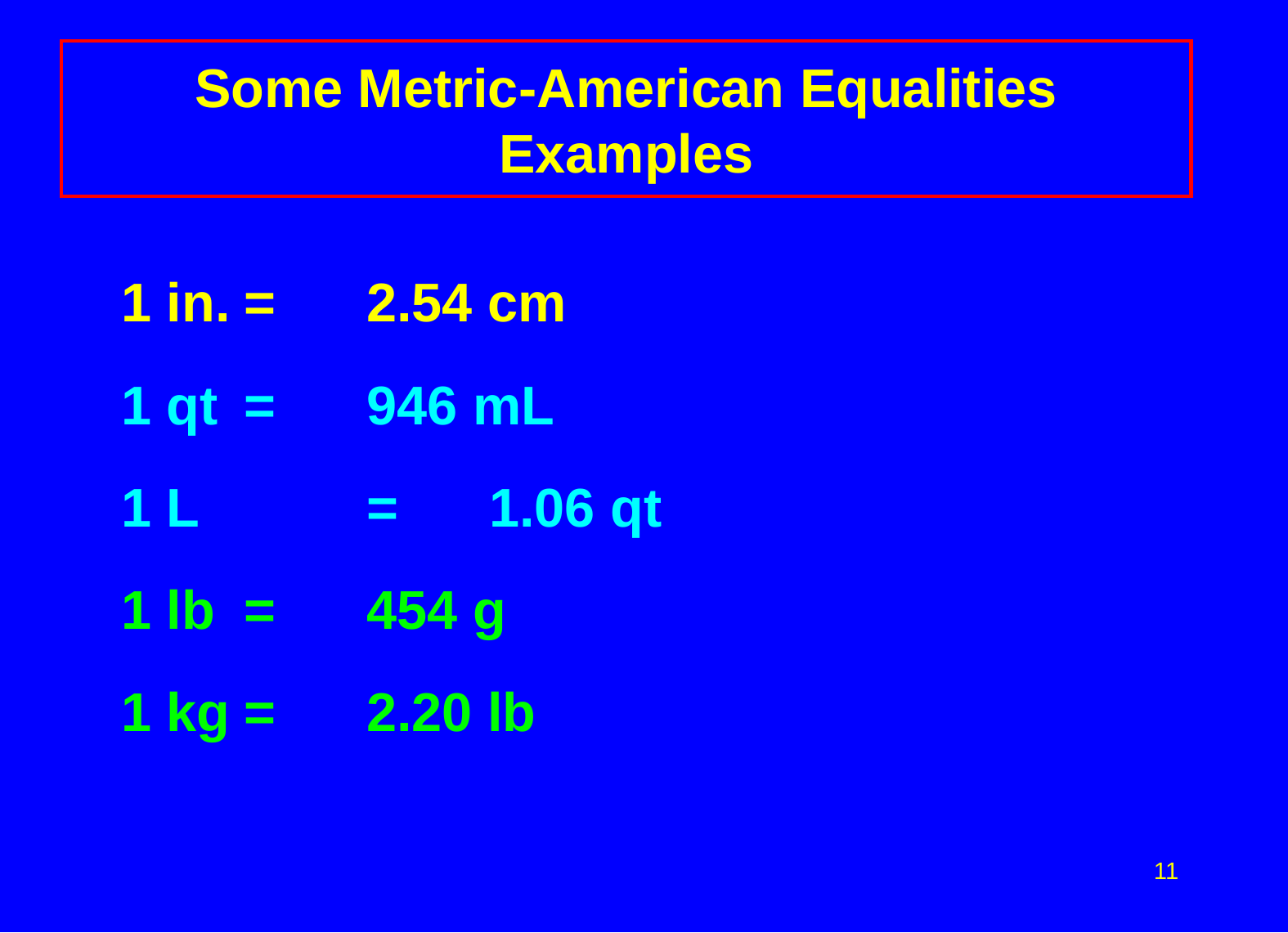

# Some Metric-American Equalities Examples
	1 in.	=	2.54 cm
	1 qt	=	946 mL
	1 L		=	1.06 qt
	1 lb 	= 	454 g
	1 kg	=	2.20 lb
11